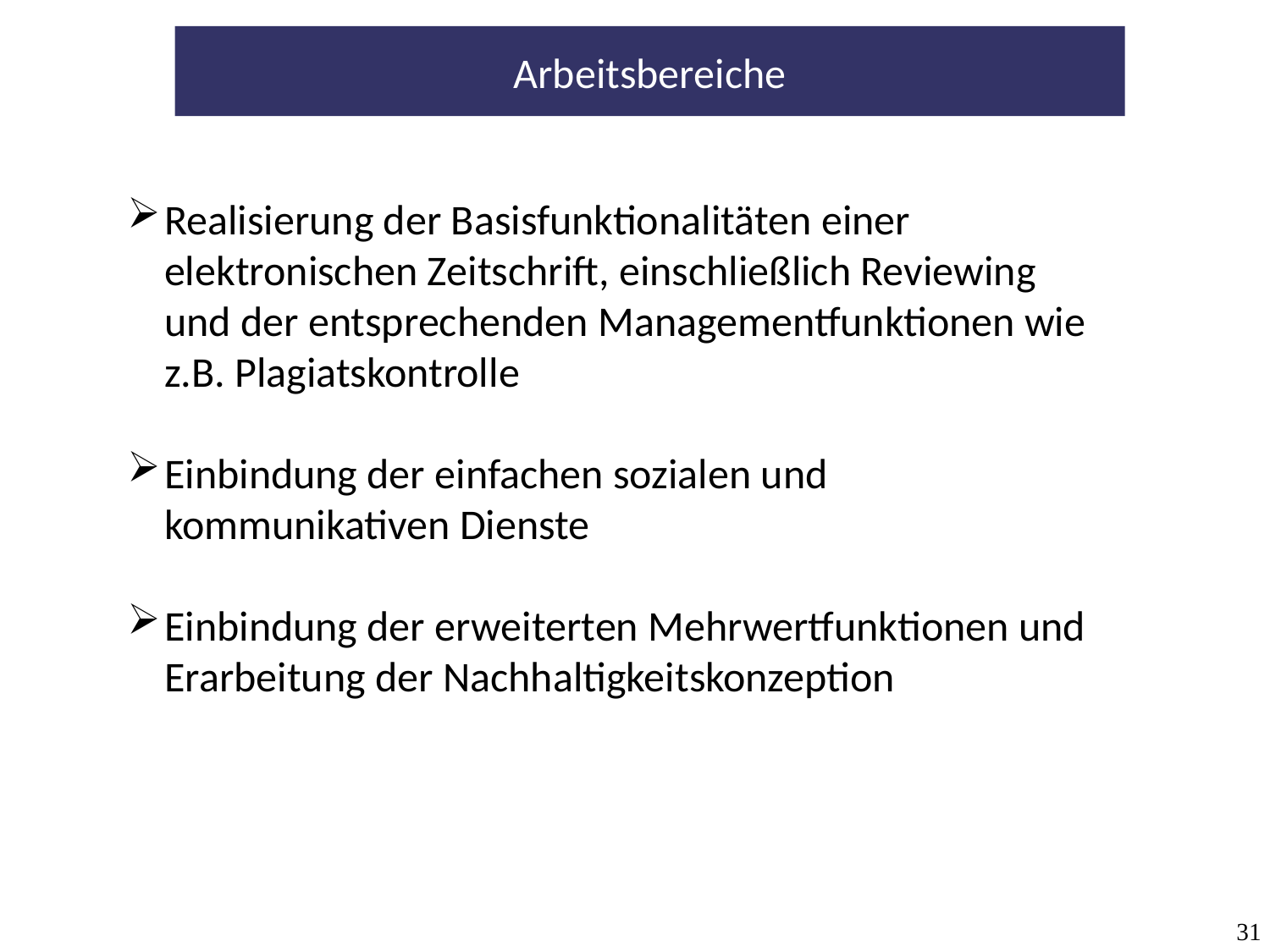

Arbeitsbereiche
Realisierung der Basisfunktionalitäten einer elektronischen Zeitschrift, einschließlich Reviewing und der entsprechenden Managementfunktionen wie z.B. Plagiatskontrolle

Einbindung der einfachen sozialen und kommunikativen Dienste

Einbindung der erweiterten Mehrwertfunktionen und Erarbeitung der Nachhaltigkeitskonzeption